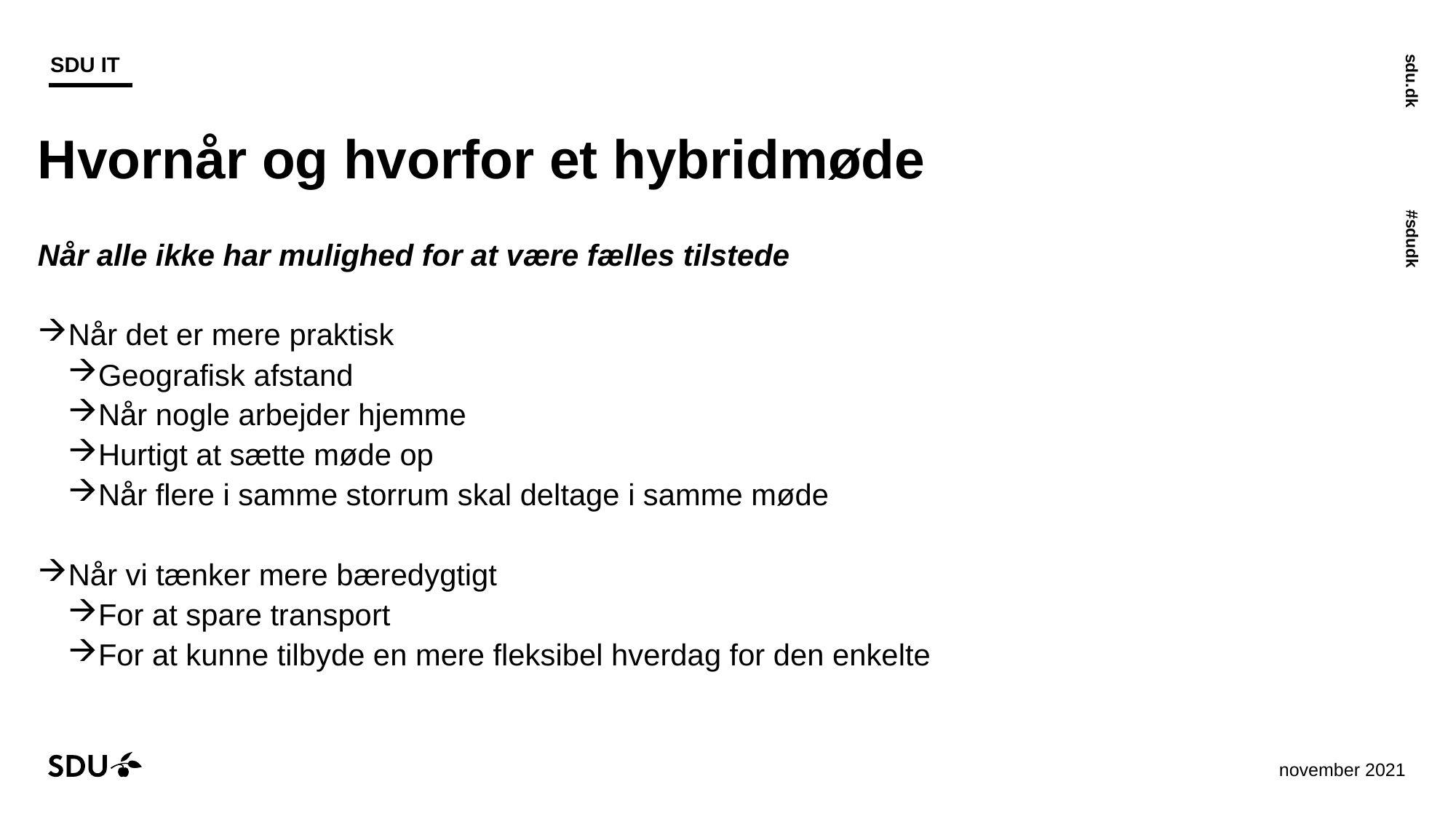

# Hvornår og hvorfor et hybridmøde
Når alle ikke har mulighed for at være fælles tilstede

Når det er mere praktisk
Geografisk afstand
Når nogle arbejder hjemme
Hurtigt at sætte møde op
Når flere i samme storrum skal deltage i samme møde

Når vi tænker mere bæredygtigt
For at spare transport
For at kunne tilbyde en mere fleksibel hverdag for den enkelte

09-11-2021
5